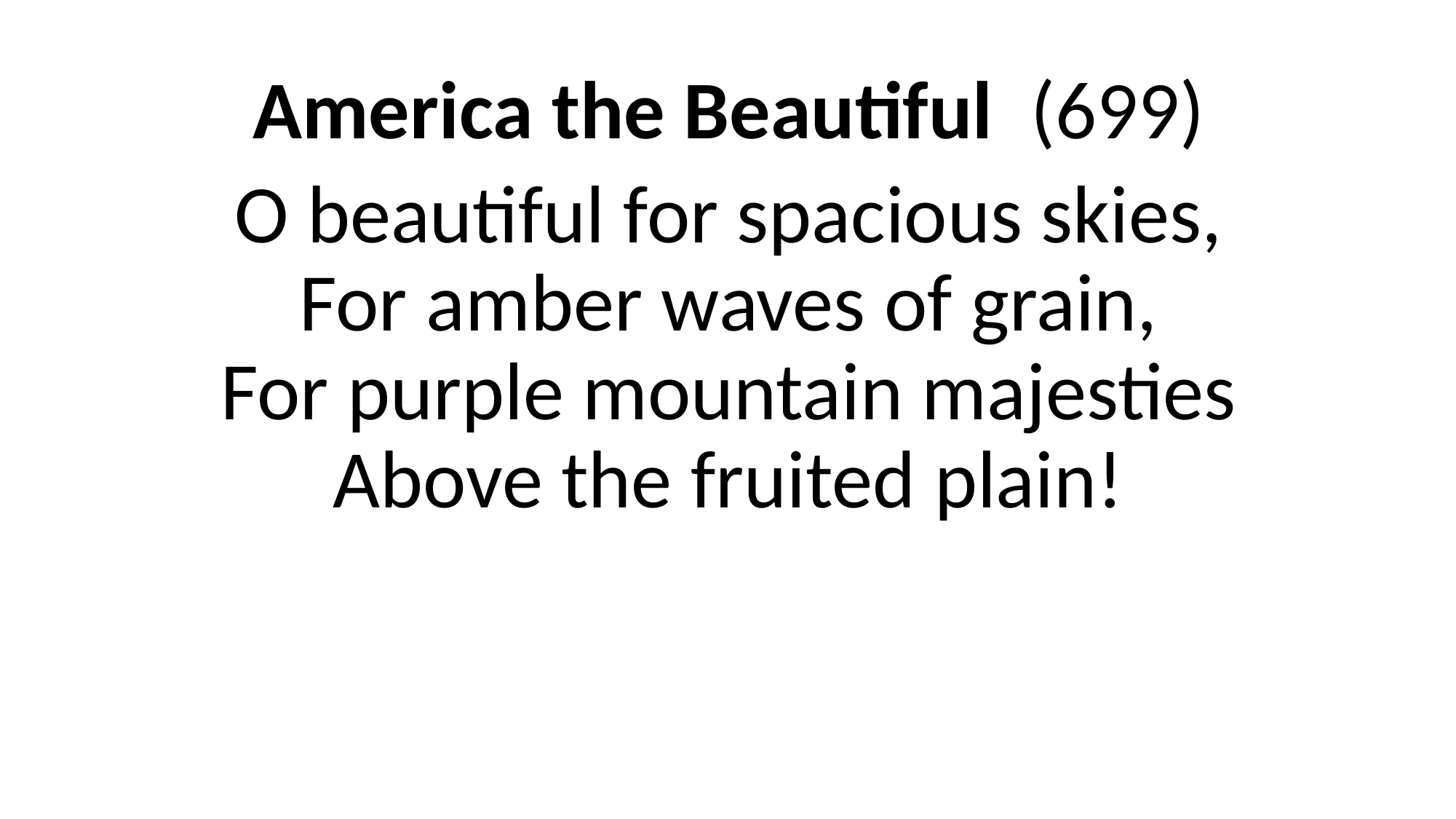

America the Beautiful  (699)
O beautiful for spacious skies,
For amber waves of grain,
For purple mountain majesties
Above the fruited plain!